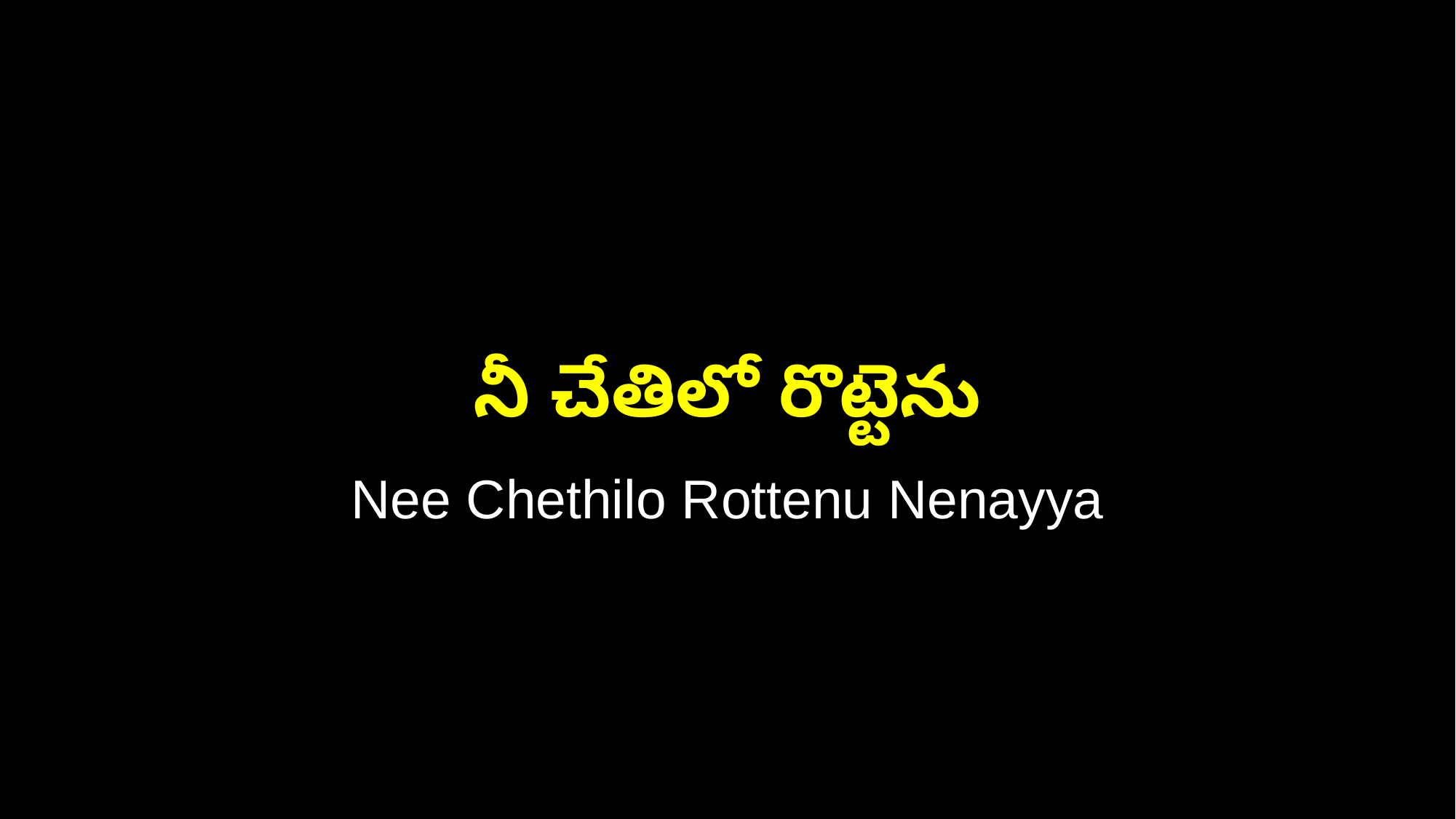

నీ చేతిలో రొట్టెను
Nee Chethilo Rottenu Nenayya